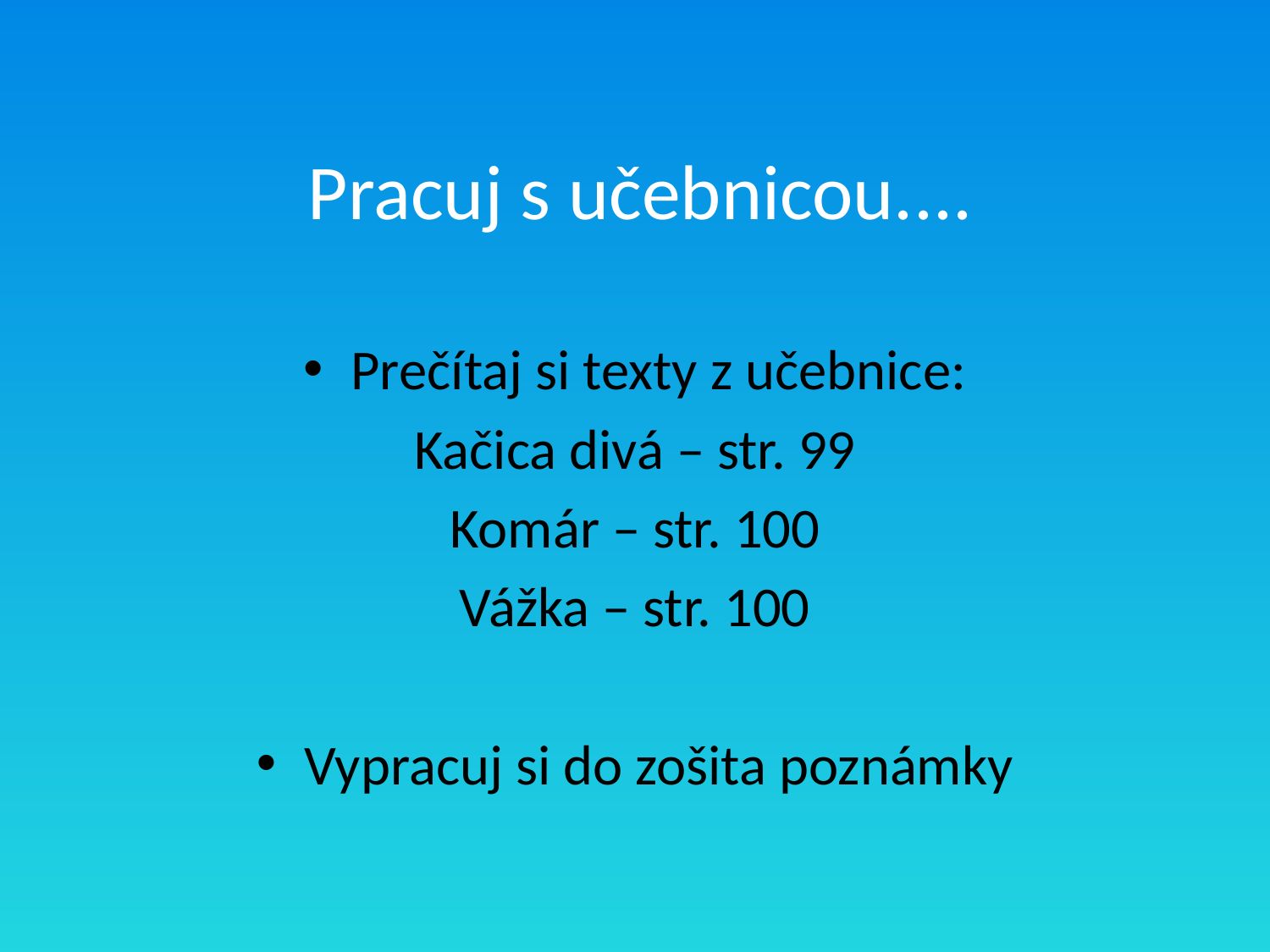

# Pracuj s učebnicou....
Prečítaj si texty z učebnice:
Kačica divá – str. 99
Komár – str. 100
Vážka – str. 100

Vypracuj si do zošita poznámky